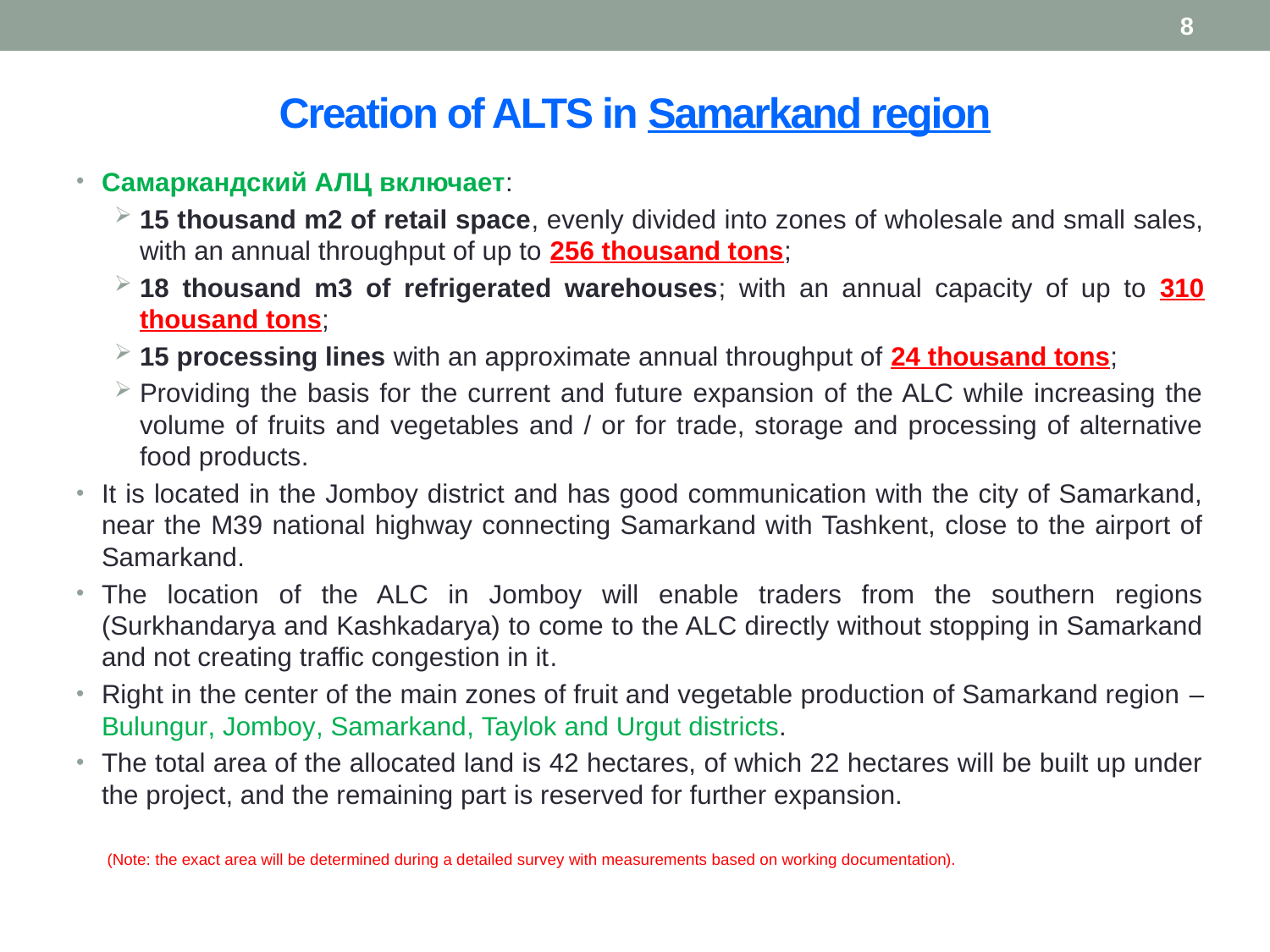

8
# Creation of ALTS in Samarkand region
Самаркандский АЛЦ включает:
15 thousand m2 of retail space, evenly divided into zones of wholesale and small sales, with an annual throughput of up to 256 thousand tons;
18 thousand m3 of refrigerated warehouses; with an annual capacity of up to 310 thousand tons;
15 processing lines with an approximate annual throughput of 24 thousand tons;
Providing the basis for the current and future expansion of the ALC while increasing the volume of fruits and vegetables and / or for trade, storage and processing of alternative food products.
It is located in the Jomboy district and has good communication with the city of Samarkand, near the M39 national highway connecting Samarkand with Tashkent, close to the airport of Samarkand.
The location of the ALC in Jomboy will enable traders from the southern regions (Surkhandarya and Kashkadarya) to come to the ALC directly without stopping in Samarkand and not creating traffic congestion in it.
Right in the center of the main zones of fruit and vegetable production of Samarkand region – Bulungur, Jomboy, Samarkand, Taylok and Urgut districts.
The total area of the allocated land is 42 hectares, of which 22 hectares will be built up under the project, and the remaining part is reserved for further expansion.

       (Note: the exact area will be determined during a detailed survey with measurements based on working documentation).